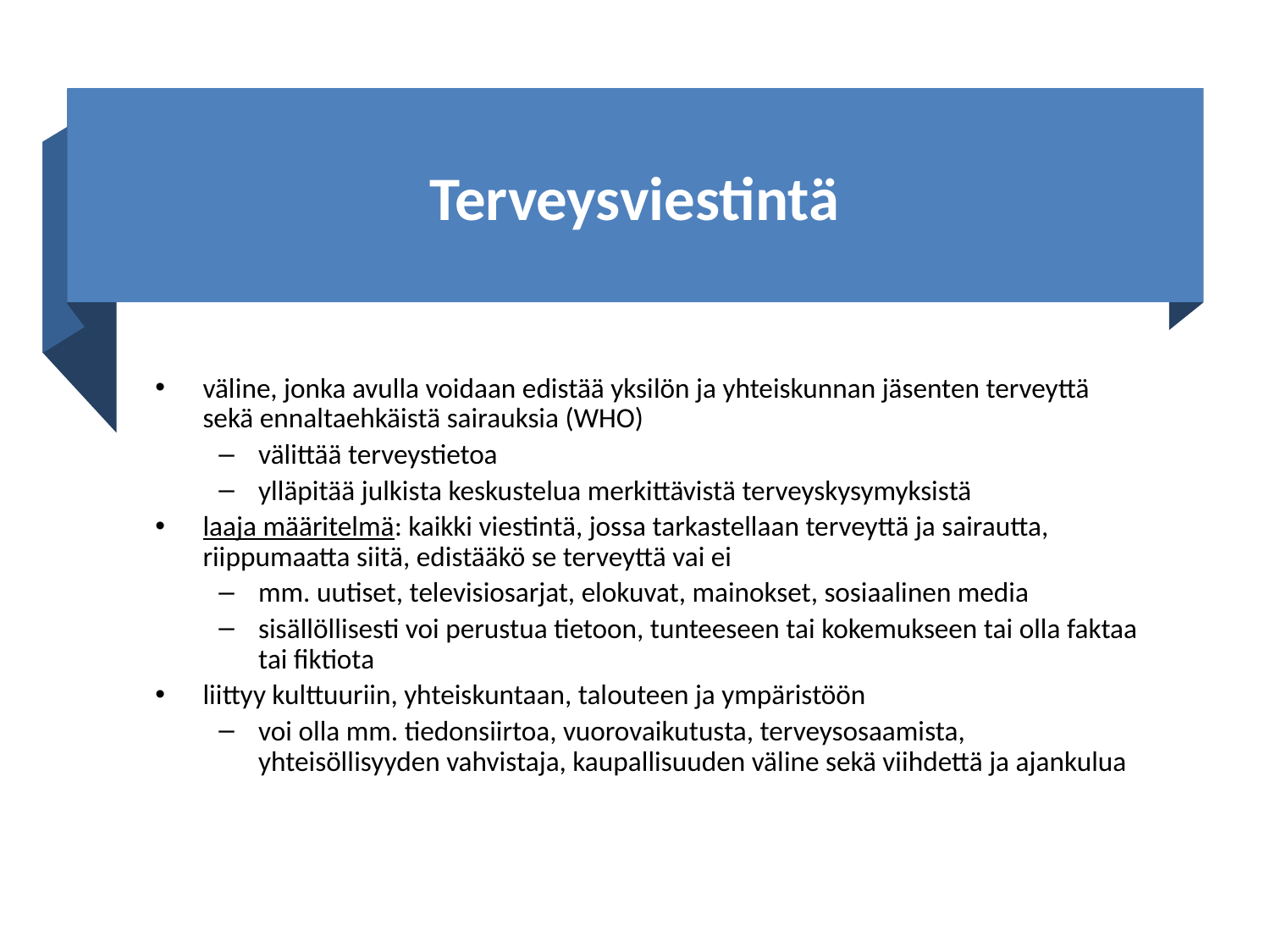

# Terveysviestintä

väline, jonka avulla voidaan edistää yksilön ja yhteiskunnan jäsenten terveyttä sekä ennaltaehkäistä sairauksia (WHO)
välittää terveystietoa
ylläpitää julkista keskustelua merkittävistä terveyskysymyksistä
laaja määritelmä: kaikki viestintä, jossa tarkastellaan terveyttä ja sairautta, riippumaatta siitä, edistääkö se terveyttä vai ei
mm. uutiset, televisiosarjat, elokuvat, mainokset, sosiaalinen media
sisällöllisesti voi perustua tietoon, tunteeseen tai kokemukseen tai olla faktaa tai fiktiota
liittyy kulttuuriin, yhteiskuntaan, talouteen ja ympäristöön
voi olla mm. tiedonsiirtoa, vuorovaikutusta, terveysosaamista, yhteisöllisyyden vahvistaja, kaupallisuuden väline sekä viihdettä ja ajankulua